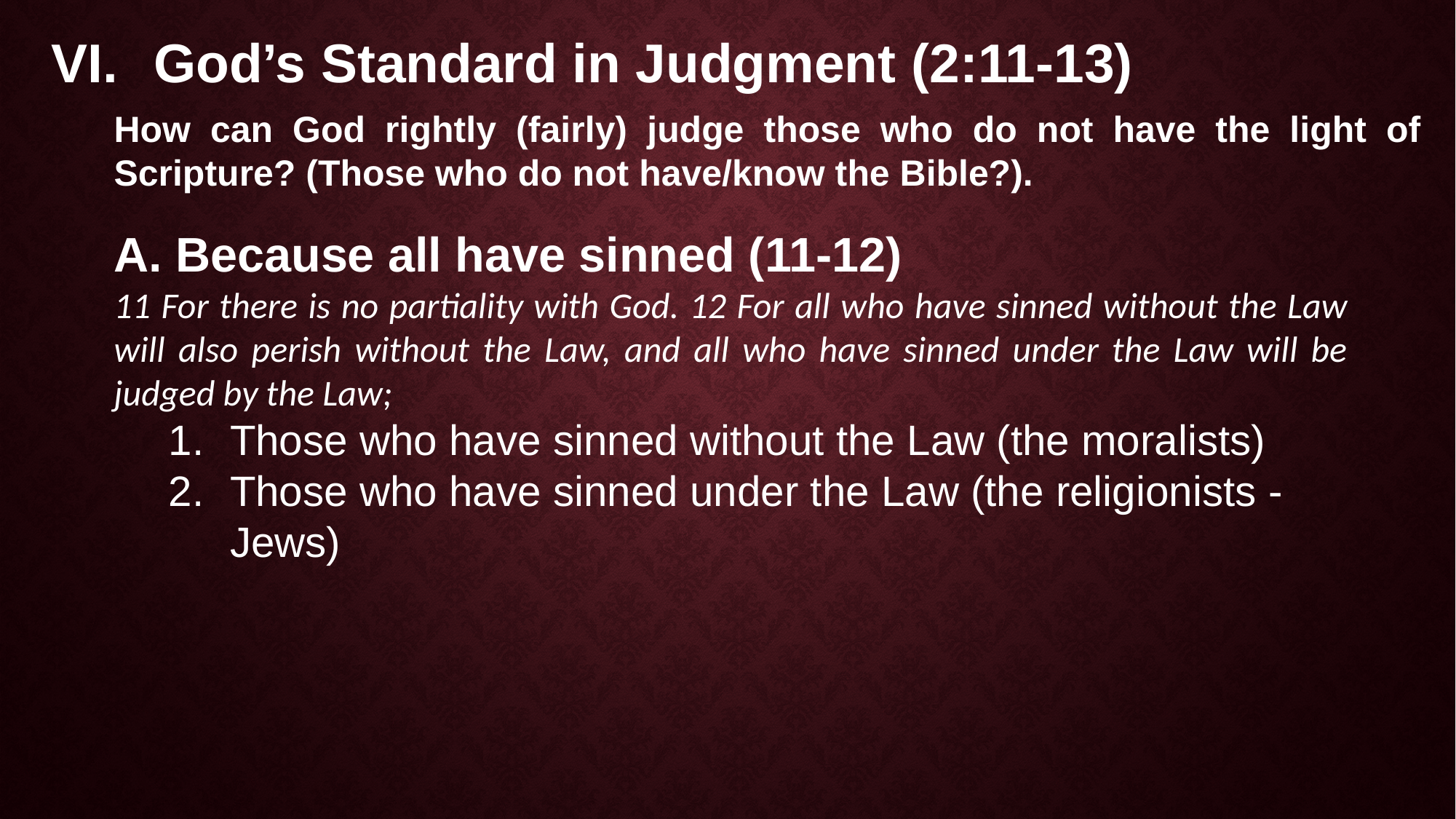

God’s Standard in Judgment (2:11-13)
How can God rightly (fairly) judge those who do not have the light of Scripture? (Those who do not have/know the Bible?).
Because all have sinned (11-12)
11 For there is no partiality with God. 12 For all who have sinned without the Law will also perish without the Law, and all who have sinned under the Law will be judged by the Law;
Those who have sinned without the Law (the moralists)
Those who have sinned under the Law (the religionists - Jews)